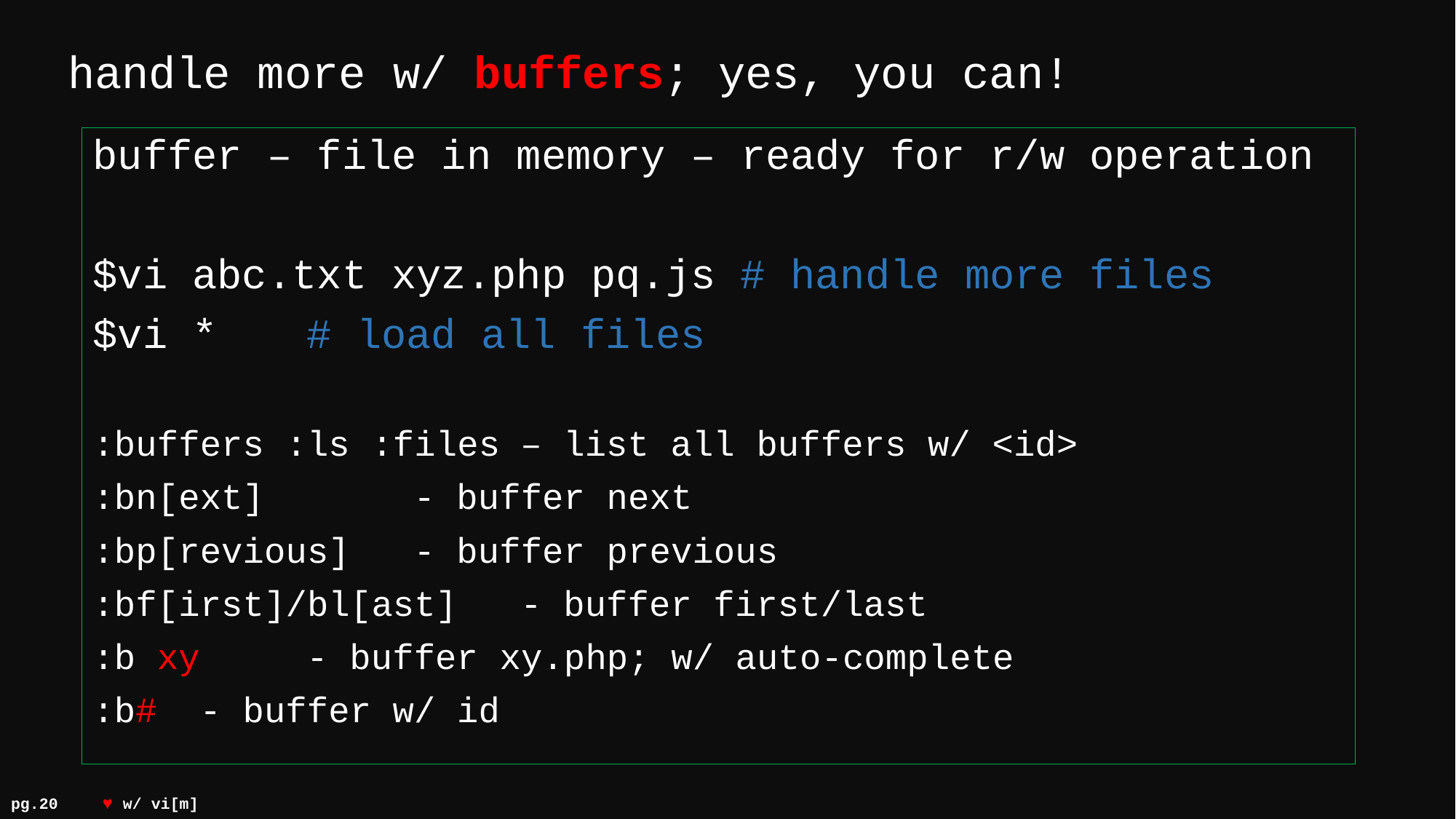

# handle more w/ buffers; yes, you can!
buffer – file in memory – ready for r/w operation

$vi abc.txt xyz.php pq.js # handle more files
$vi * 					# load all files

:buffers :ls :files	– list all buffers w/ <id>
:bn[ext] 	 		- buffer next
:bp[revious]		- buffer previous
:bf[irst]/bl[ast]	- buffer first/last
:b xy				- buffer xy.php; w/ auto-complete
:b#				- buffer w/ id
pg.20								 				♥ w/ vi[m]